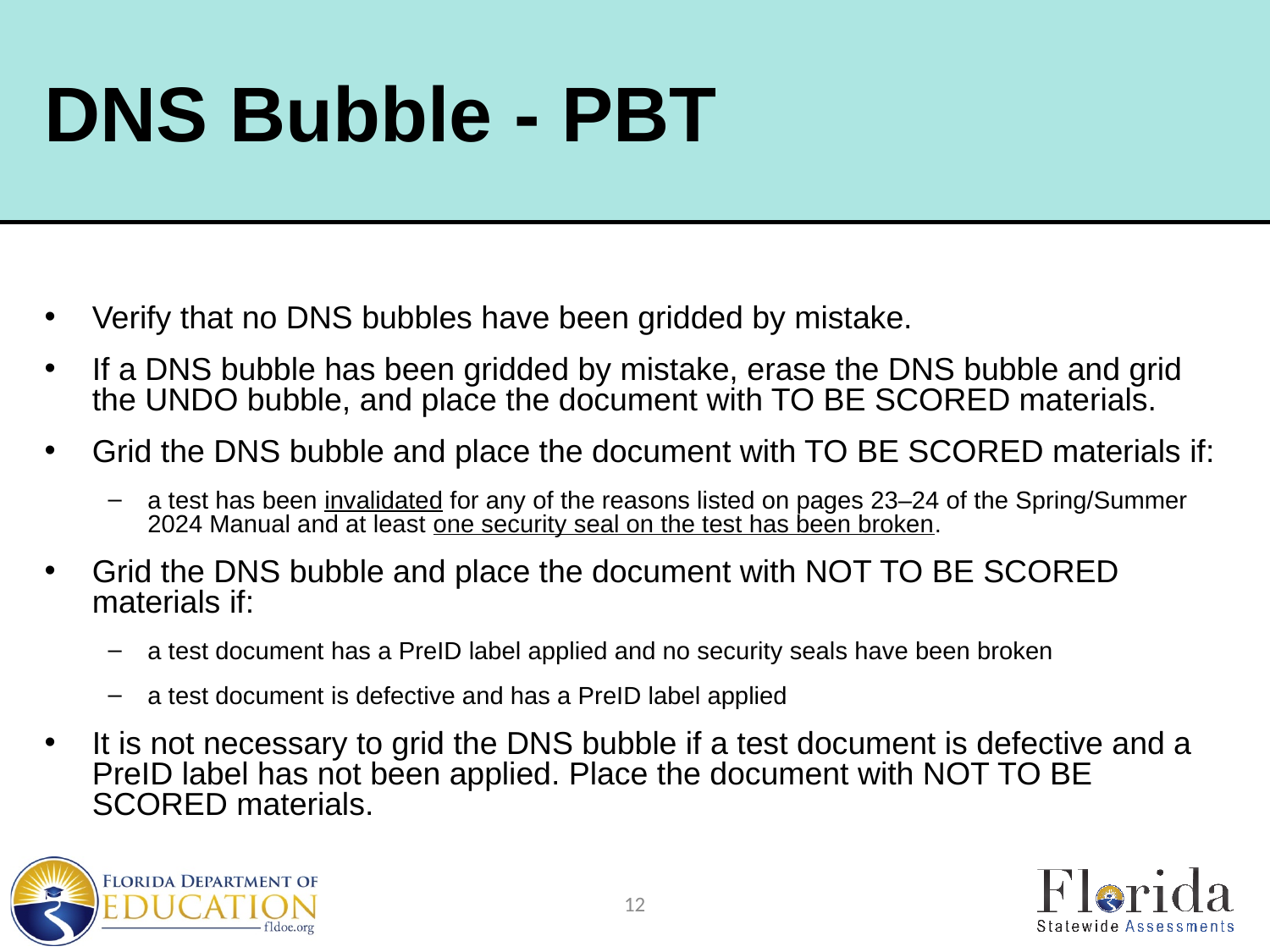

# DNS Bubble - PBT

Verify that no DNS bubbles have been gridded by mistake.
If a DNS bubble has been gridded by mistake, erase the DNS bubble and grid the UNDO bubble, and place the document with TO BE SCORED materials.
Grid the DNS bubble and place the document with TO BE SCORED materials if:
a test has been invalidated for any of the reasons listed on pages 23–24 of the Spring/Summer 2024 Manual and at least one security seal on the test has been broken.
Grid the DNS bubble and place the document with NOT TO BE SCORED materials if:
a test document has a PreID label applied and no security seals have been broken
a test document is defective and has a PreID label applied
It is not necessary to grid the DNS bubble if a test document is defective and a PreID label has not been applied. Place the document with NOT TO BE SCORED materials.

12